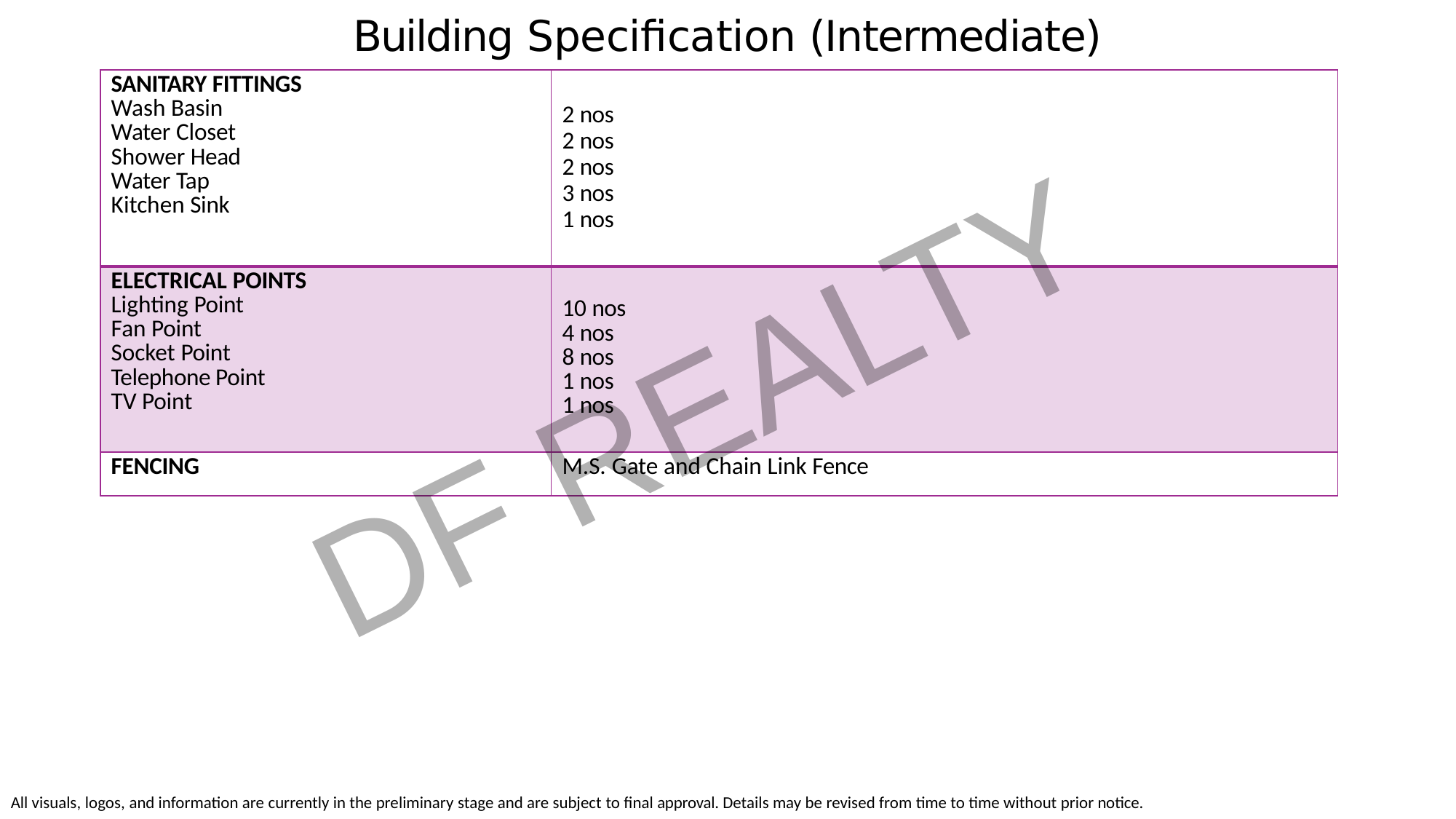

# Building Specification (Intermediate)
| SANITARY FITTINGS Wash Basin Water Closet Shower Head Water Tap Kitchen Sink | 2 nos 2 nos 2 nos 3 nos 1 nos |
| --- | --- |
| ELECTRICAL POINTS Lighting Point Fan Point Socket Point Telephone Point TV Point | 10 nos 4 nos 8 nos 1 nos 1 nos |
| FENCING | M.S. Gate and Chain Link Fence |
DF REALTY
All visuals, logos, and information are currently in the preliminary stage and are subject to final approval. Details may be revised from time to time without prior notice.